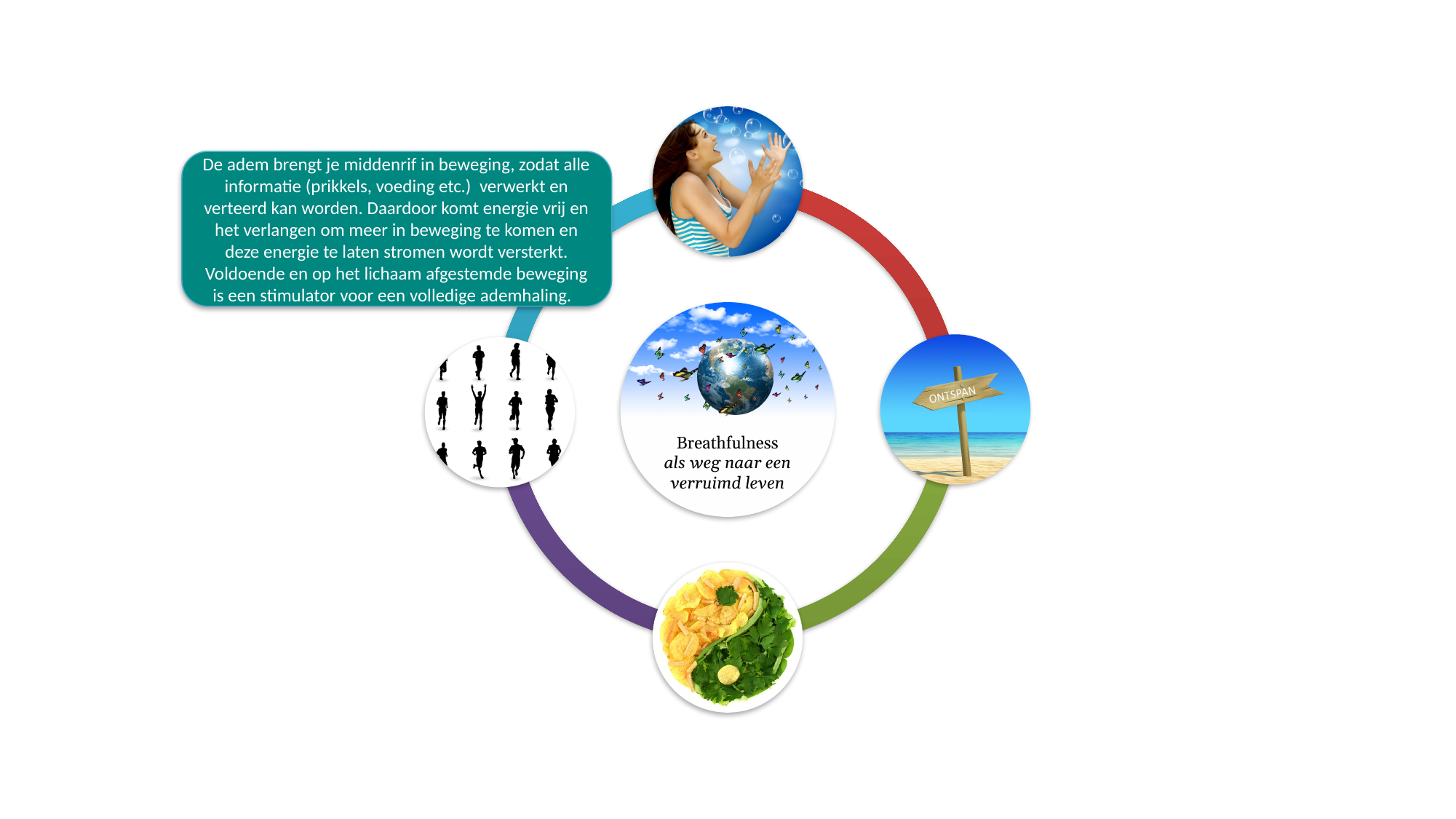

De adem brengt je middenrif in beweging, zodat alle informatie (prikkels, voeding etc.)  verwerkt en verteerd kan worden. Daardoor komt energie vrij en het verlangen om meer in beweging te komen en deze energie te laten stromen wordt versterkt. Voldoende en op het lichaam afgestemde beweging is een stimulator voor een volledige ademhaling.
Breathfulness
als weg naar een verruimd leven